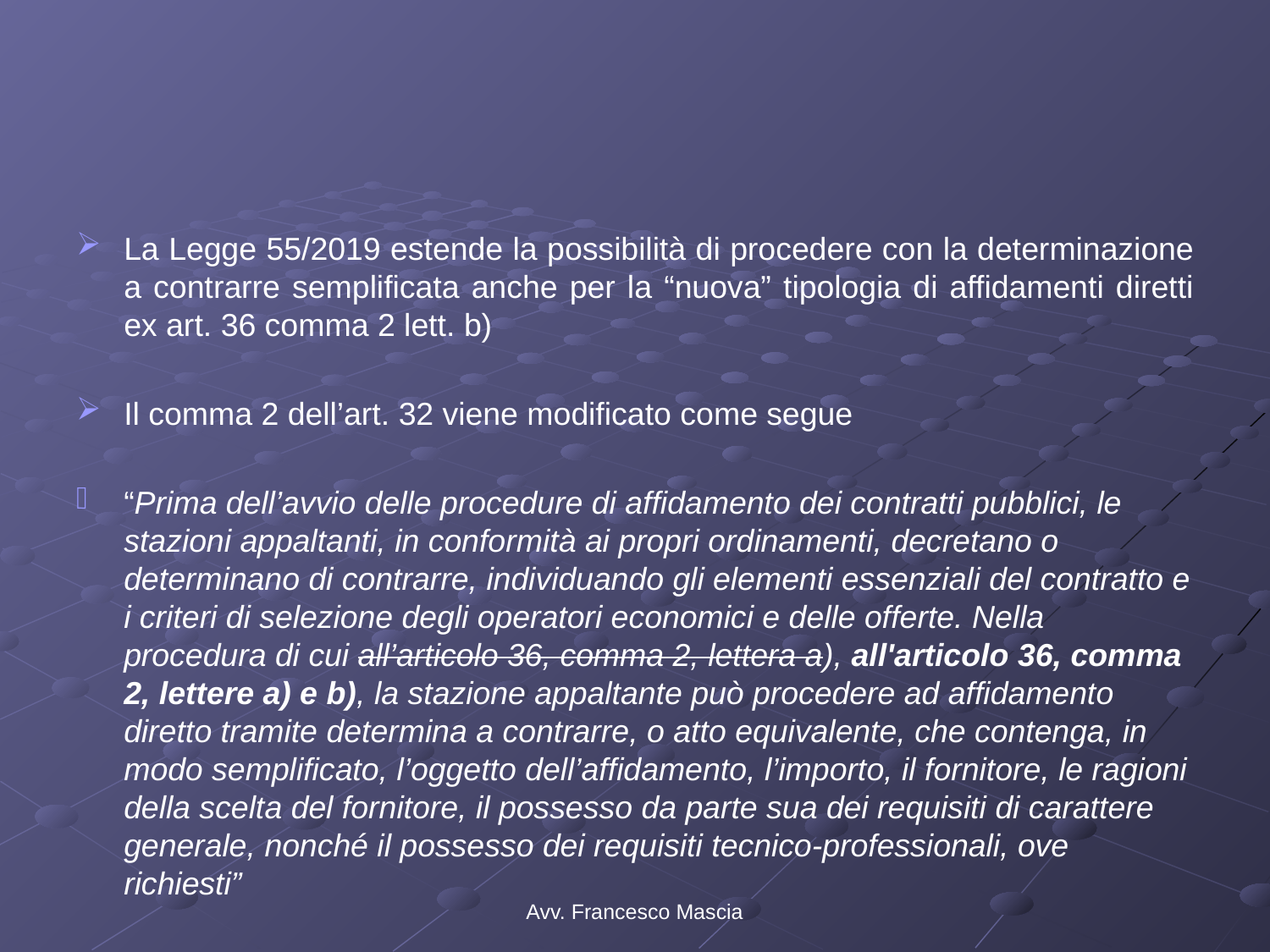

#
La Legge 55/2019 estende la possibilità di procedere con la determinazione a contrarre semplificata anche per la “nuova” tipologia di affidamenti diretti ex art. 36 comma 2 lett. b)

Il comma 2 dell’art. 32 viene modificato come segue

“Prima dell’avvio delle procedure di affidamento dei contratti pubblici, le stazioni appaltanti, in conformità ai propri ordinamenti, decretano o determinano di contrarre, individuando gli elementi essenziali del contratto e i criteri di selezione degli operatori economici e delle offerte. Nella procedura di cui all’articolo 36, comma 2, lettera a), all'articolo 36, comma 2, lettere a) e b), la stazione appaltante può procedere ad affidamento diretto tramite determina a contrarre, o atto equivalente, che contenga, in modo semplificato, l’oggetto dell’affidamento, l’importo, il fornitore, le ragioni della scelta del fornitore, il possesso da parte sua dei requisiti di carattere generale, nonché il possesso dei requisiti tecnico-professionali, ove richiesti”

Avv. Francesco Mascia